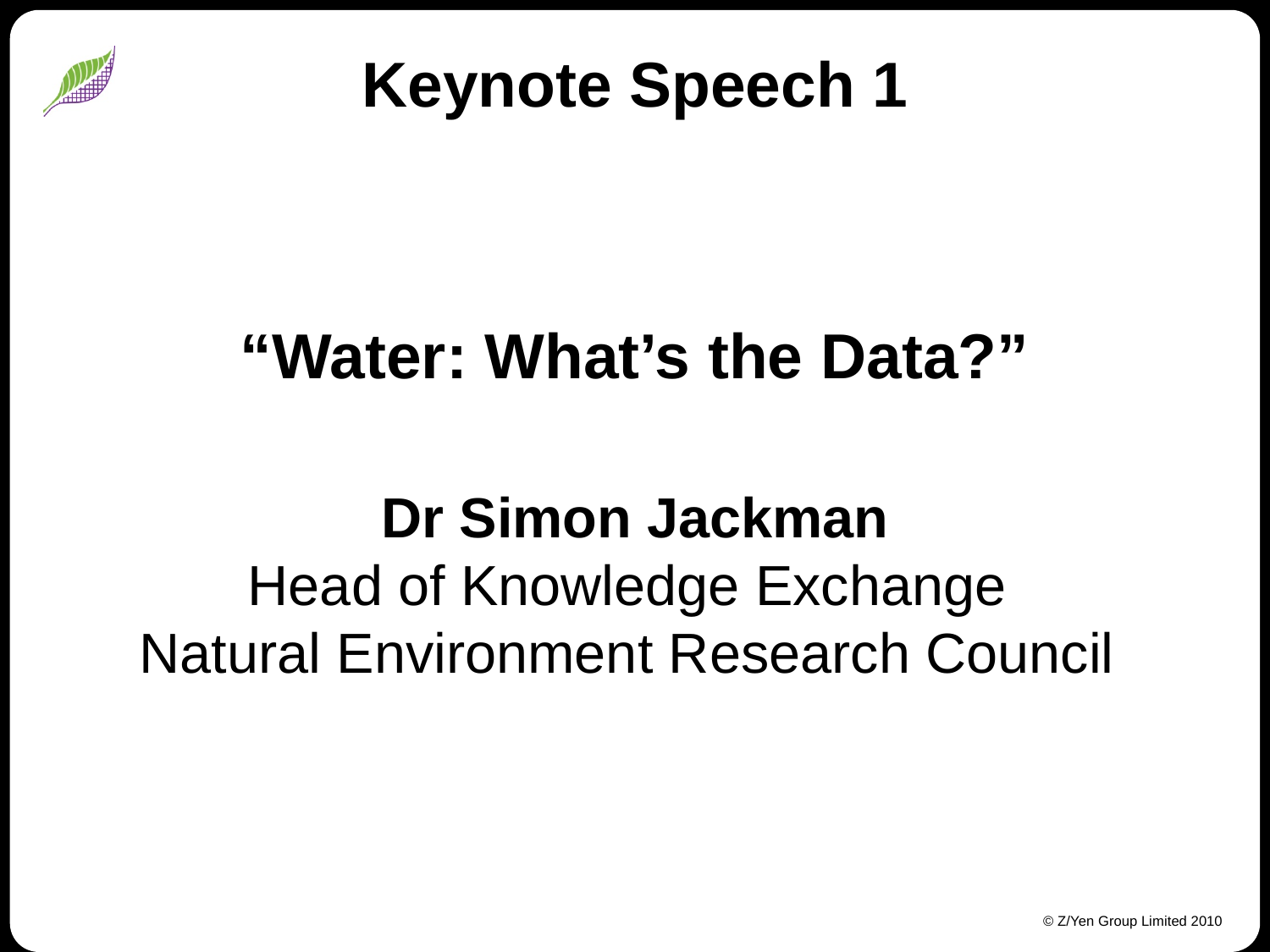

# Keynote Speech 1

“Water: What’s the Data?”

Dr Simon Jackman
Head of Knowledge Exchange
Natural Environment Research Council